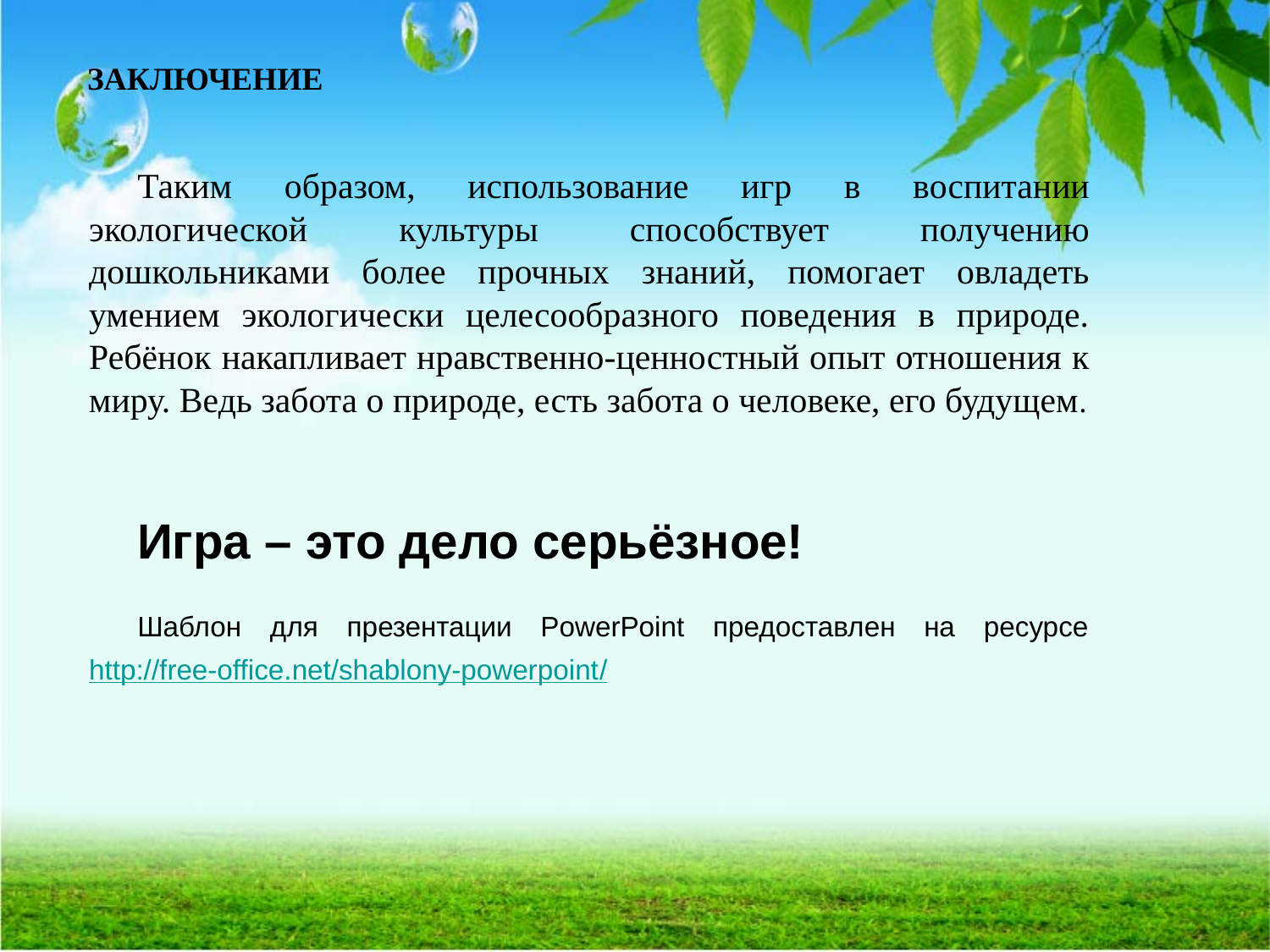

ЗАКЛЮЧЕНИЕ

Таким образом, использование игр в воспитании экологической культуры способствует получению дошкольниками более прочных знаний, помогает овладеть умением экологически целесообразного поведения в природе. Ребёнок накапливает нравственно-ценностный опыт отношения к миру. Ведь забота о природе, есть забота о человеке, его будущем.

Игра – это дело серьёзное!
Шаблон для презентации PowerPoint предоставлен на ресурсе http://free-office.net/shablony-powerpoint/